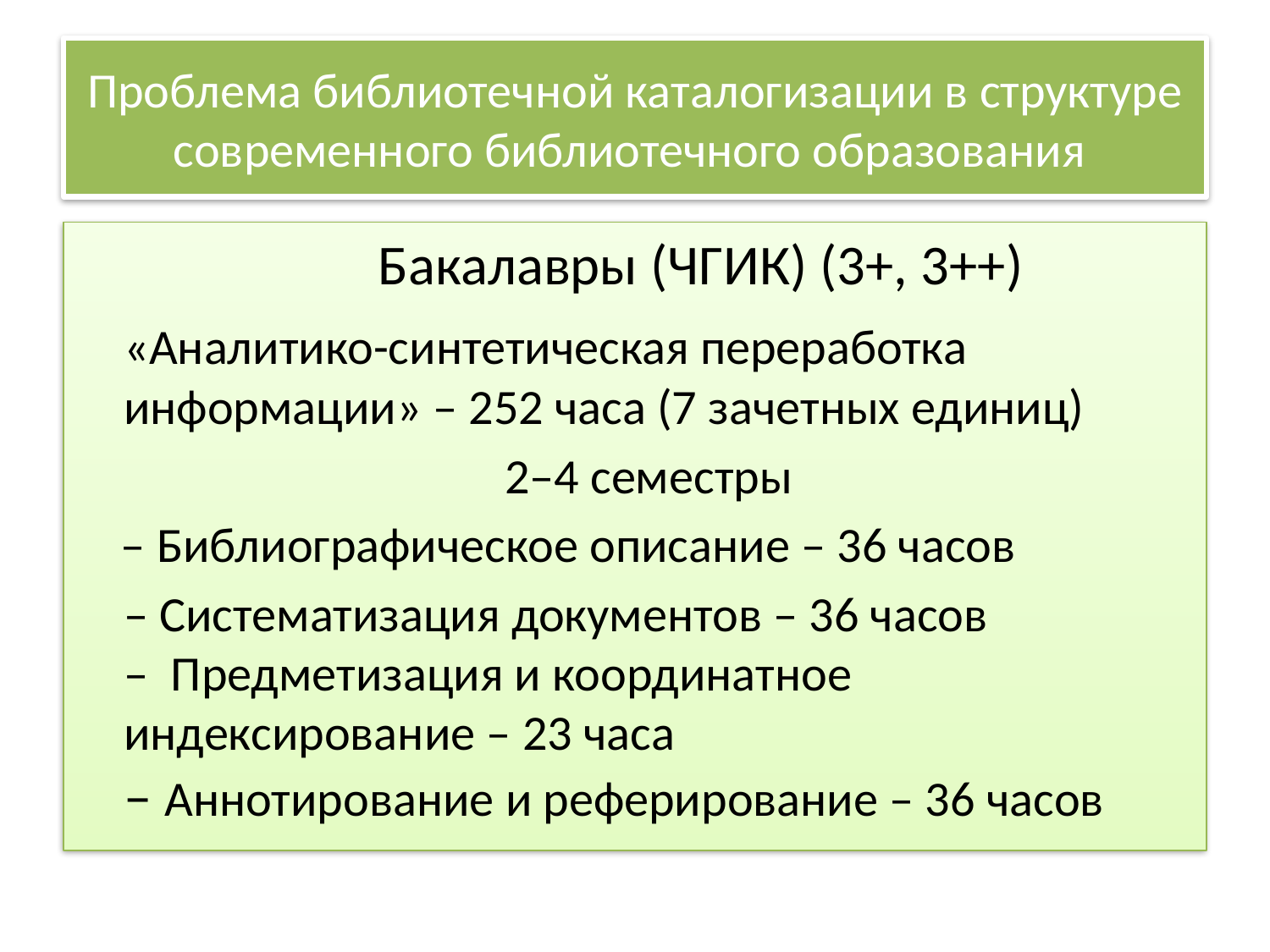

# Проблема библиотечной каталогизации в структуре современного библиотечного образования
			Бакалавры (ЧГИК) (3+, 3++)
	«Аналитико-синтетическая переработка информации» – 252 часа (7 зачетных единиц)
				2–4 семестры
    – Библиографическое описание – 36 часов
	– Систематизация документов – 36 часов
	–  Предметизация и координатное индексирование – 23 часа
	– Аннотирование и реферирование – 36 часов